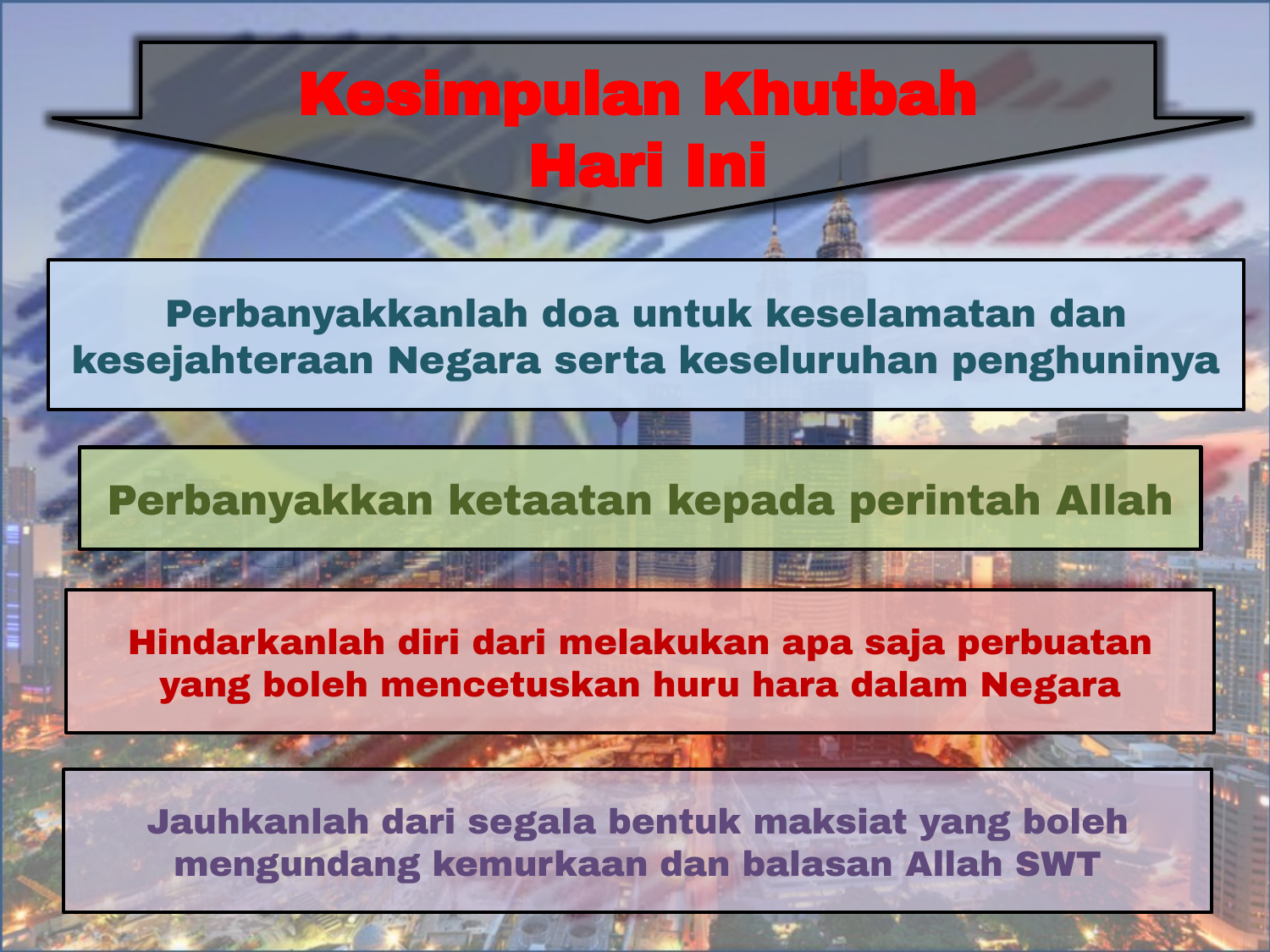

Kesimpulan Khutbah
Hari Ini
Perbanyakkanlah doa untuk keselamatan dan kesejahteraan Negara serta keseluruhan penghuninya
Perbanyakkan ketaatan kepada perintah Allah
Hindarkanlah diri dari melakukan apa saja perbuatan yang boleh mencetuskan huru hara dalam Negara
Jauhkanlah dari segala bentuk maksiat yang boleh mengundang kemurkaan dan balasan Allah SWT